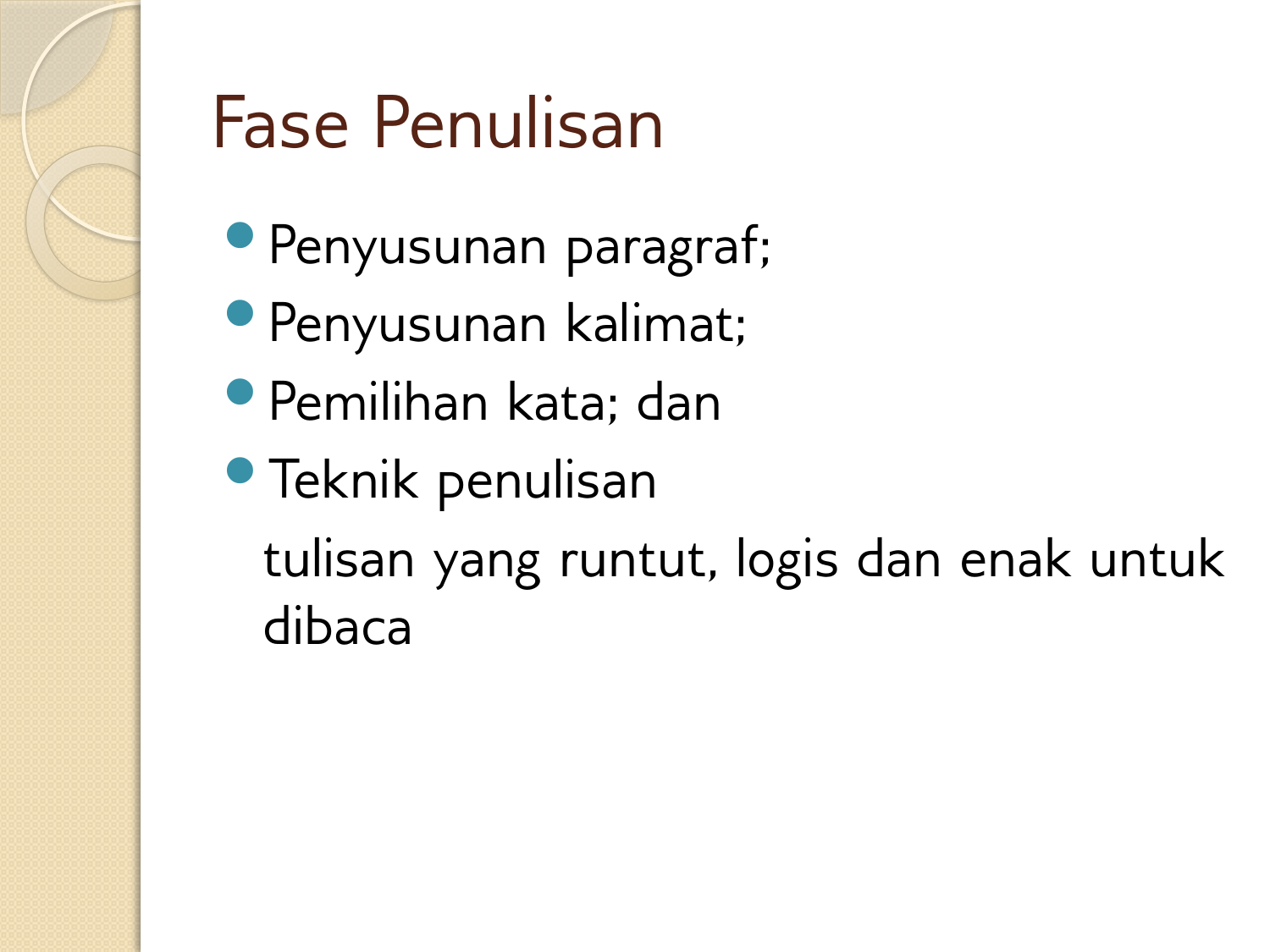

# Fase Penulisan
Penyusunan paragraf;
Penyusunan kalimat;
Pemilihan kata; dan
Teknik penulisan
 	tulisan yang runtut, logis dan enak untuk dibaca